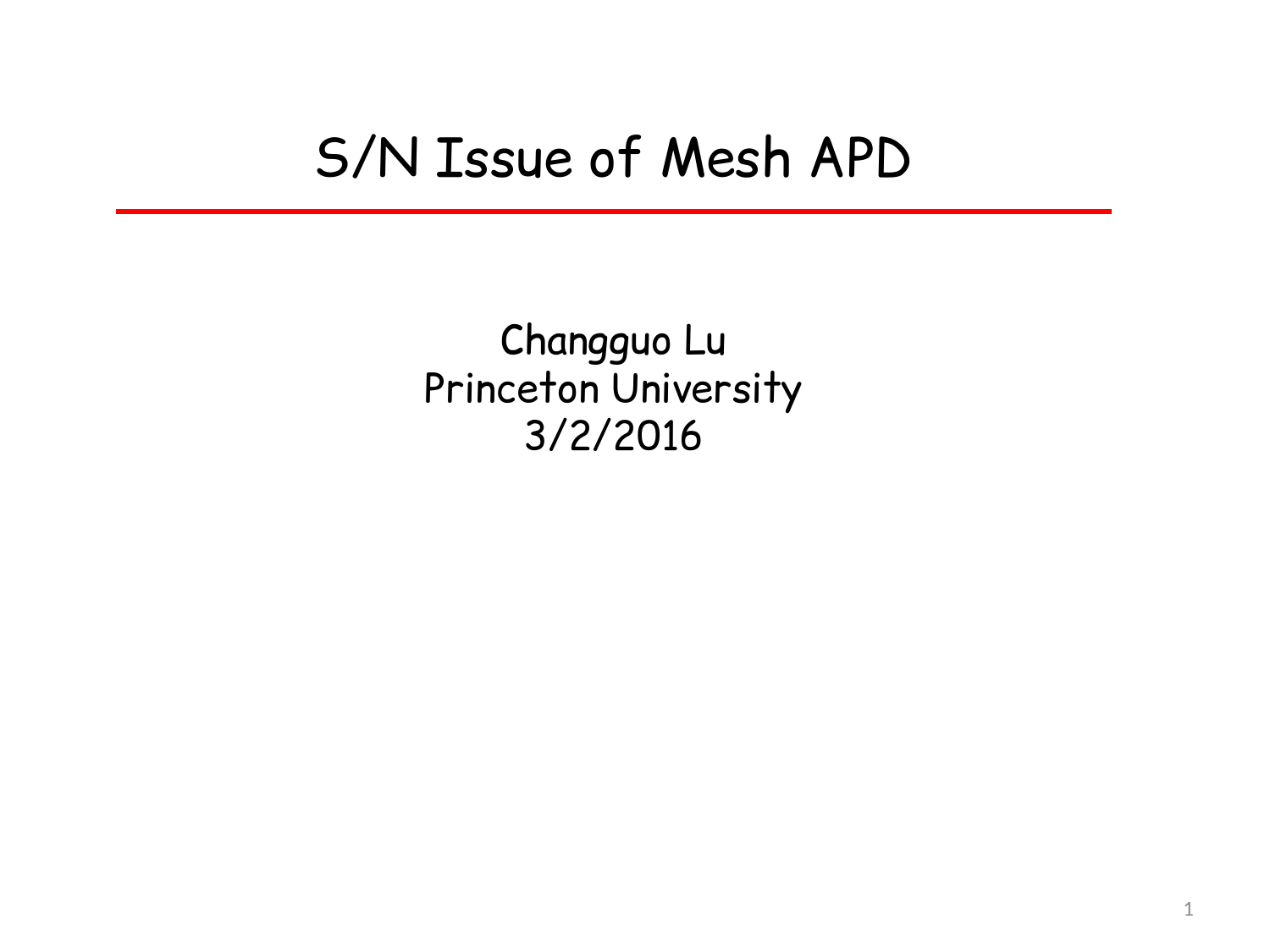

# S/N Issue of Mesh APD Changguo Lu Princeton University 3/2/2016

1